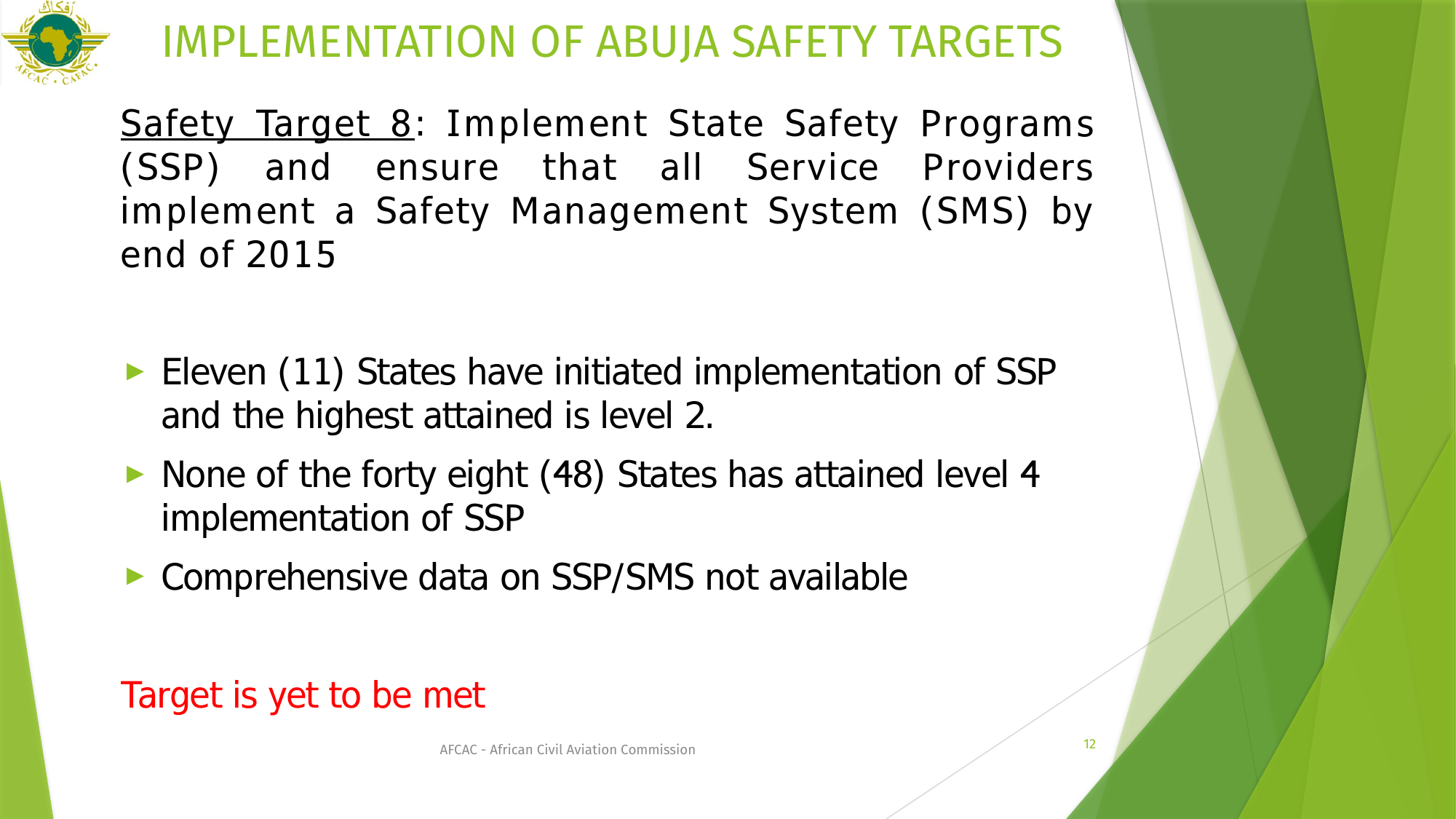

# IMPLEMENTATION OF ABUJA SAFETY TARGETS
Safety Target 8: Implement State Safety Programs (SSP) and ensure that all Service Providers implement a Safety Management System (SMS) by end of 2015

Eleven (11) States have initiated implementation of SSP and the highest attained is level 2.
None of the forty eight (48) States has attained level 4 implementation of SSP
Comprehensive data on SSP/SMS not available

Target is yet to be met

12
AFCAC - African Civil Aviation Commission